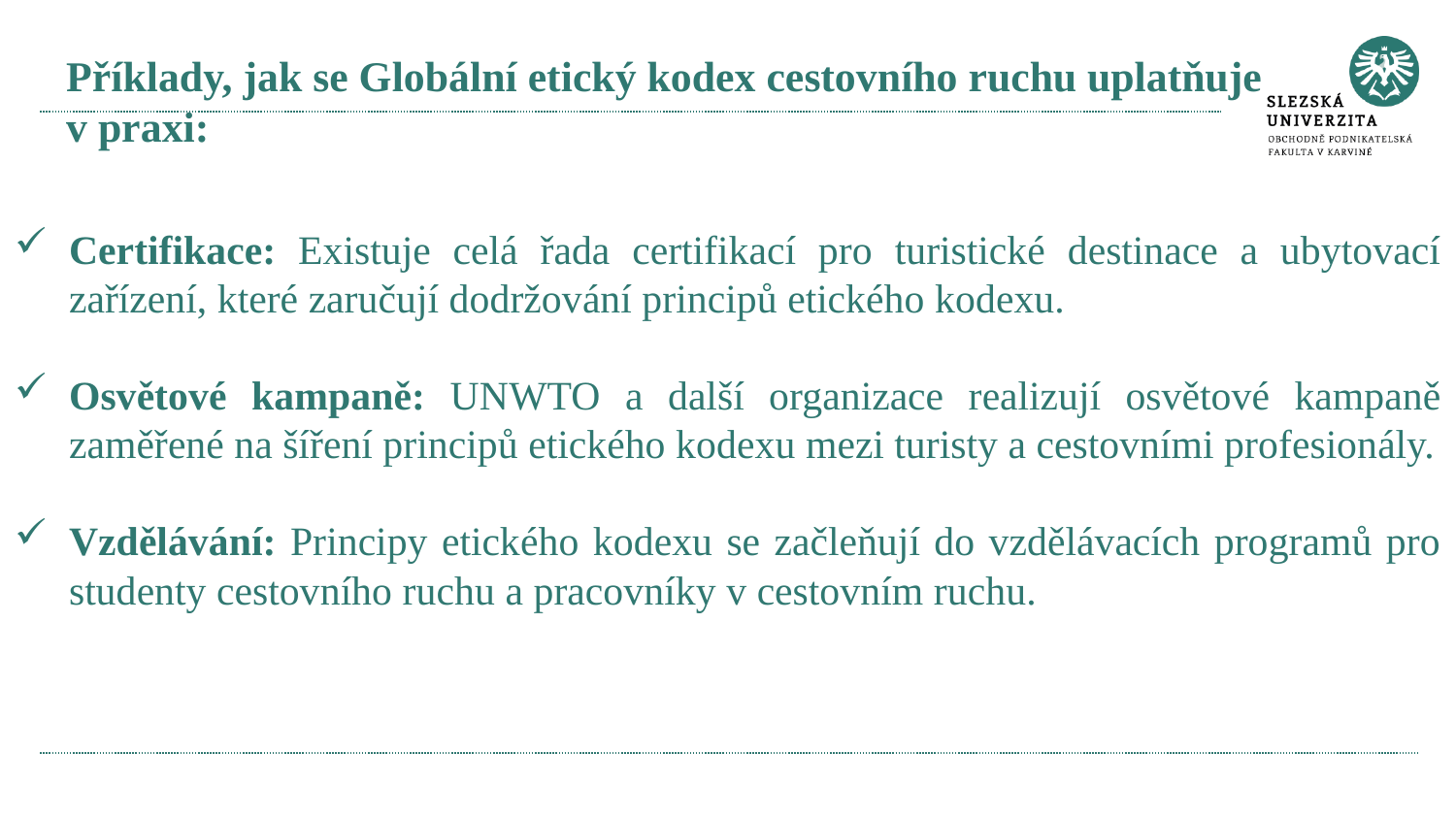

# Příklady, jak se Globální etický kodex cestovního ruchu uplatňuje v praxi:

Certifikace: Existuje celá řada certifikací pro turistické destinace a ubytovací zařízení, které zaručují dodržování principů etického kodexu.

Osvětové kampaně: UNWTO a další organizace realizují osvětové kampaně zaměřené na šíření principů etického kodexu mezi turisty a cestovními profesionály.

Vzdělávání: Principy etického kodexu se začleňují do vzdělávacích programů pro studenty cestovního ruchu a pracovníky v cestovním ruchu.